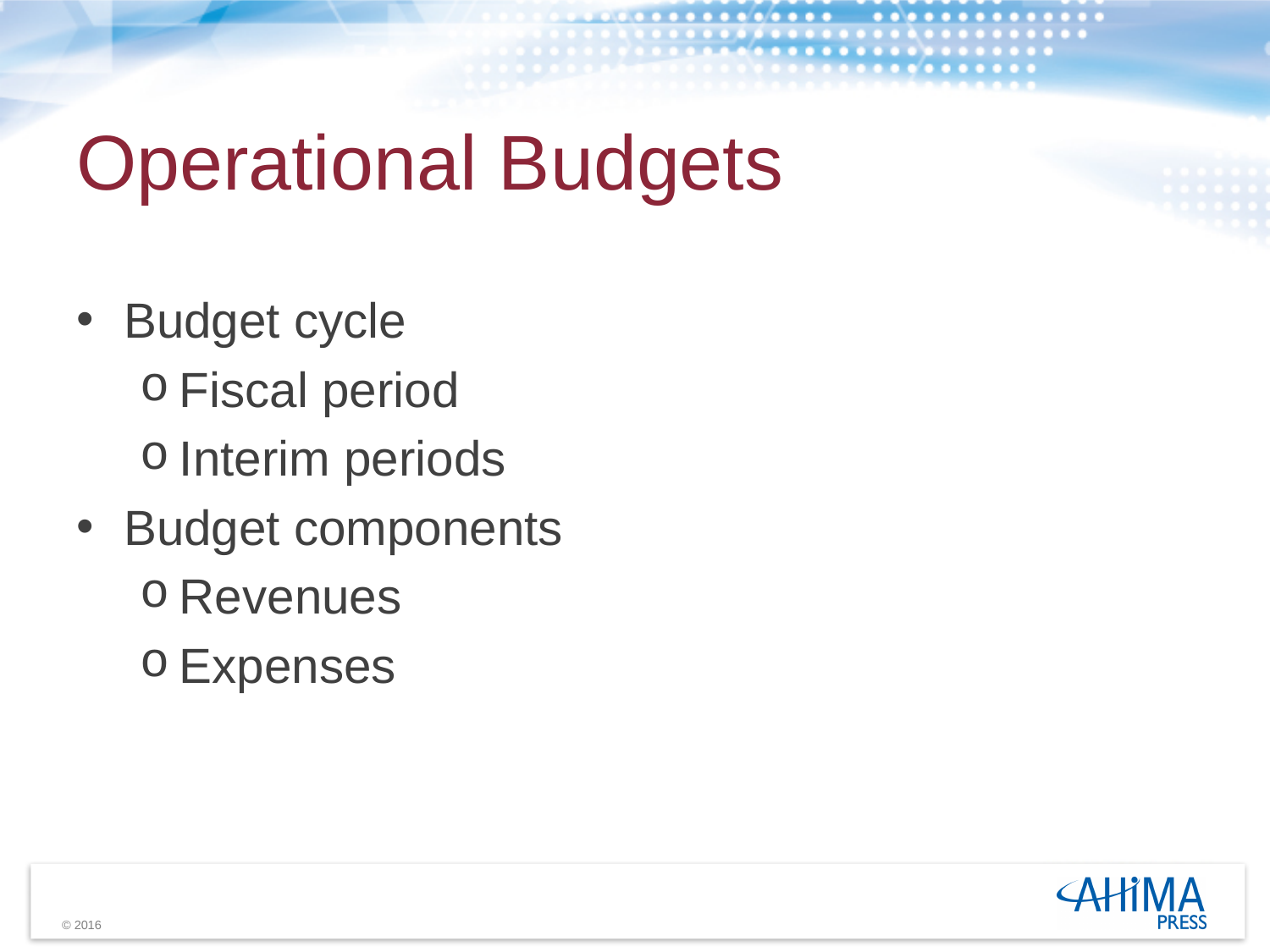

# Operational Budgets
Budget cycle
Fiscal period
Interim periods
Budget components
Revenues
Expenses